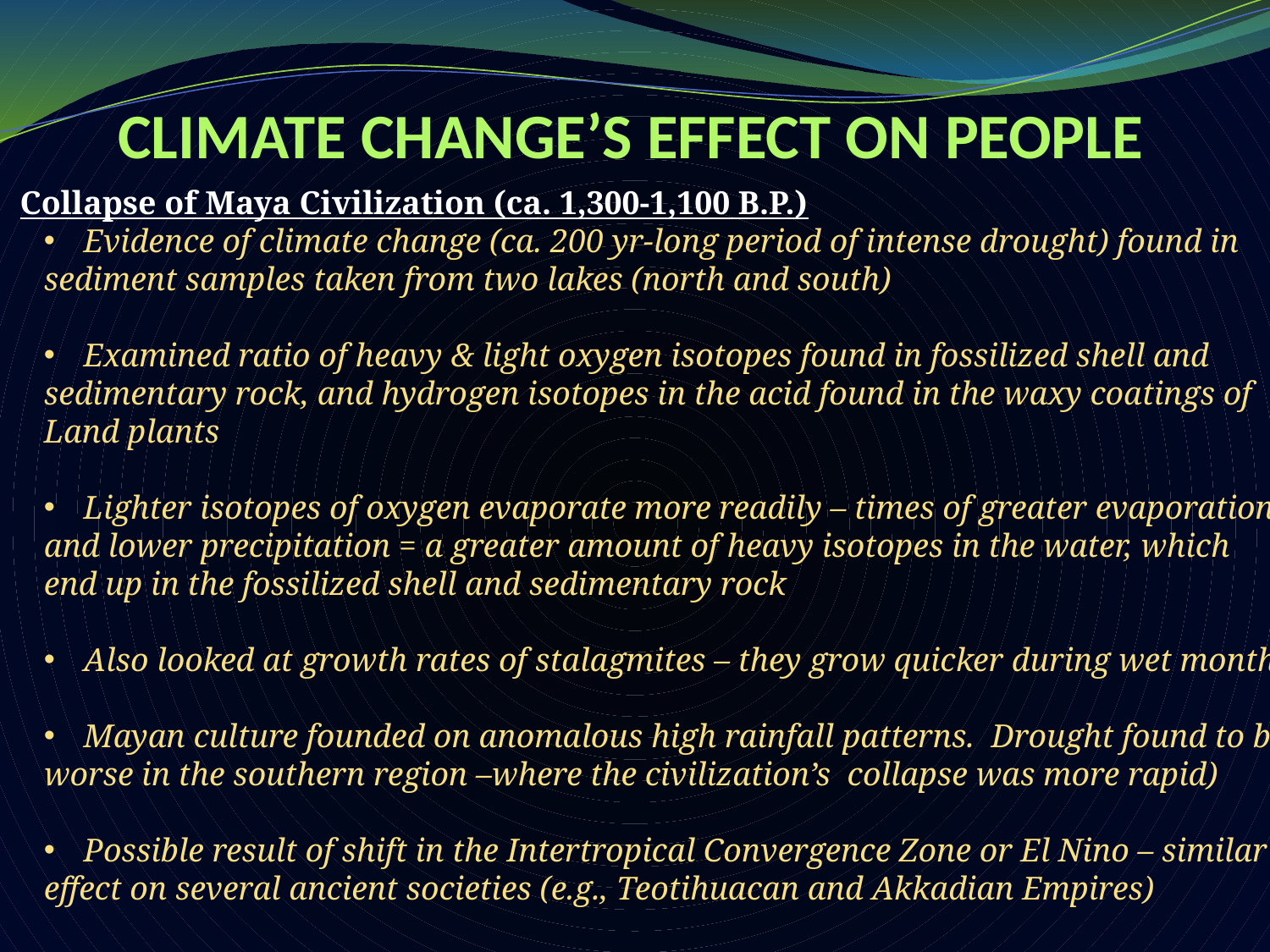

# CLIMATE CHANGE’S EFFECT ON PEOPLE
Collapse of Maya Civilization (ca. 1,300-1,100 B.P.)
Evidence of climate change (ca. 200 yr-long period of intense drought) found in
sediment samples taken from two lakes (north and south)

Examined ratio of heavy & light oxygen isotopes found in fossilized shell and
sedimentary rock, and hydrogen isotopes in the acid found in the waxy coatings of
Land plants

Lighter isotopes of oxygen evaporate more readily – times of greater evaporation
and lower precipitation = a greater amount of heavy isotopes in the water, which
end up in the fossilized shell and sedimentary rock

Also looked at growth rates of stalagmites – they grow quicker during wet months

Mayan culture founded on anomalous high rainfall patterns.  Drought found to be
worse in the southern region –where the civilization’s  collapse was more rapid)

Possible result of shift in the Intertropical Convergence Zone or El Nino – similar
effect on several ancient societies (e.g., Teotihuacan and Akkadian Empires)